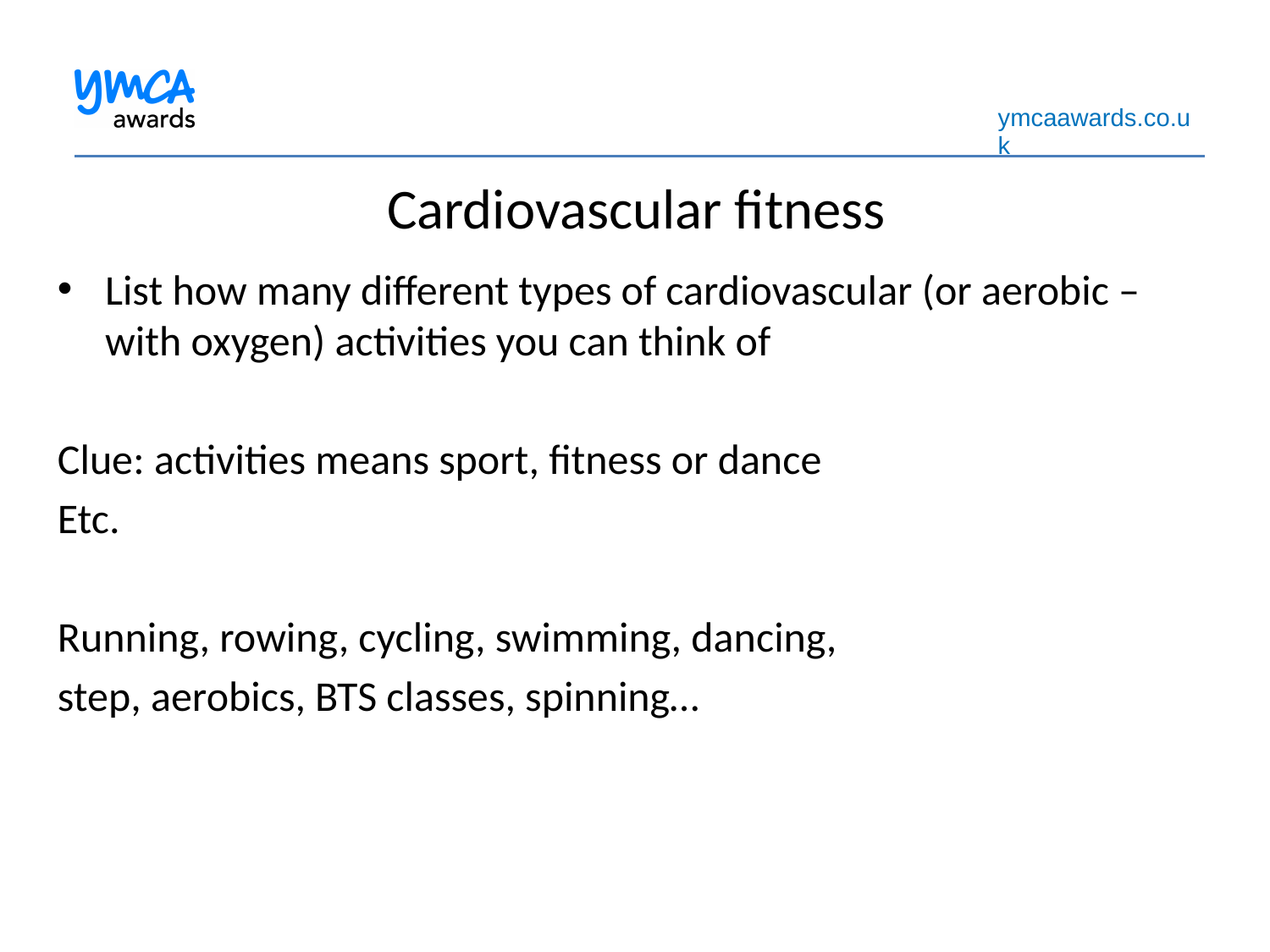

# Cardiovascular fitness
List how many different types of cardiovascular (or aerobic – with oxygen) activities you can think of

Clue: activities means sport, fitness or dance
Etc.

Running, rowing, cycling, swimming, dancing,
step, aerobics, BTS classes, spinning…